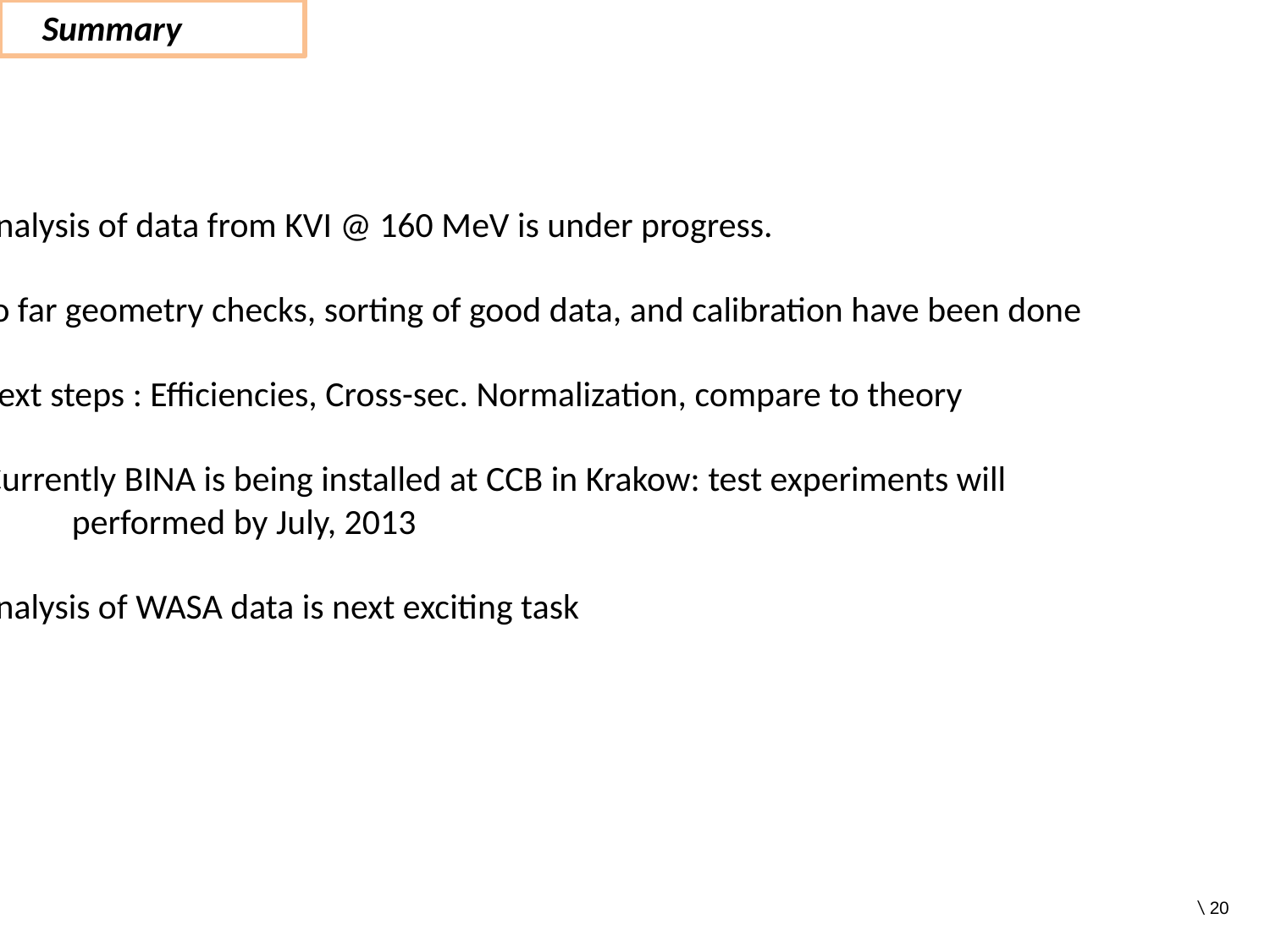

19

G. Khatri, MPD Symposium, Kraków
05 June, 2013
         Summary
Analysis of data from KVI @ 160 MeV is under progress.

So far geometry checks, sorting of good data, and calibration have been done

Next steps : Efficiencies, Cross-sec. Normalization, compare to theory

 Currently BINA is being installed at CCB in Krakow: test experiments will
	performed by July, 2013

Analysis of WASA data is next exciting task